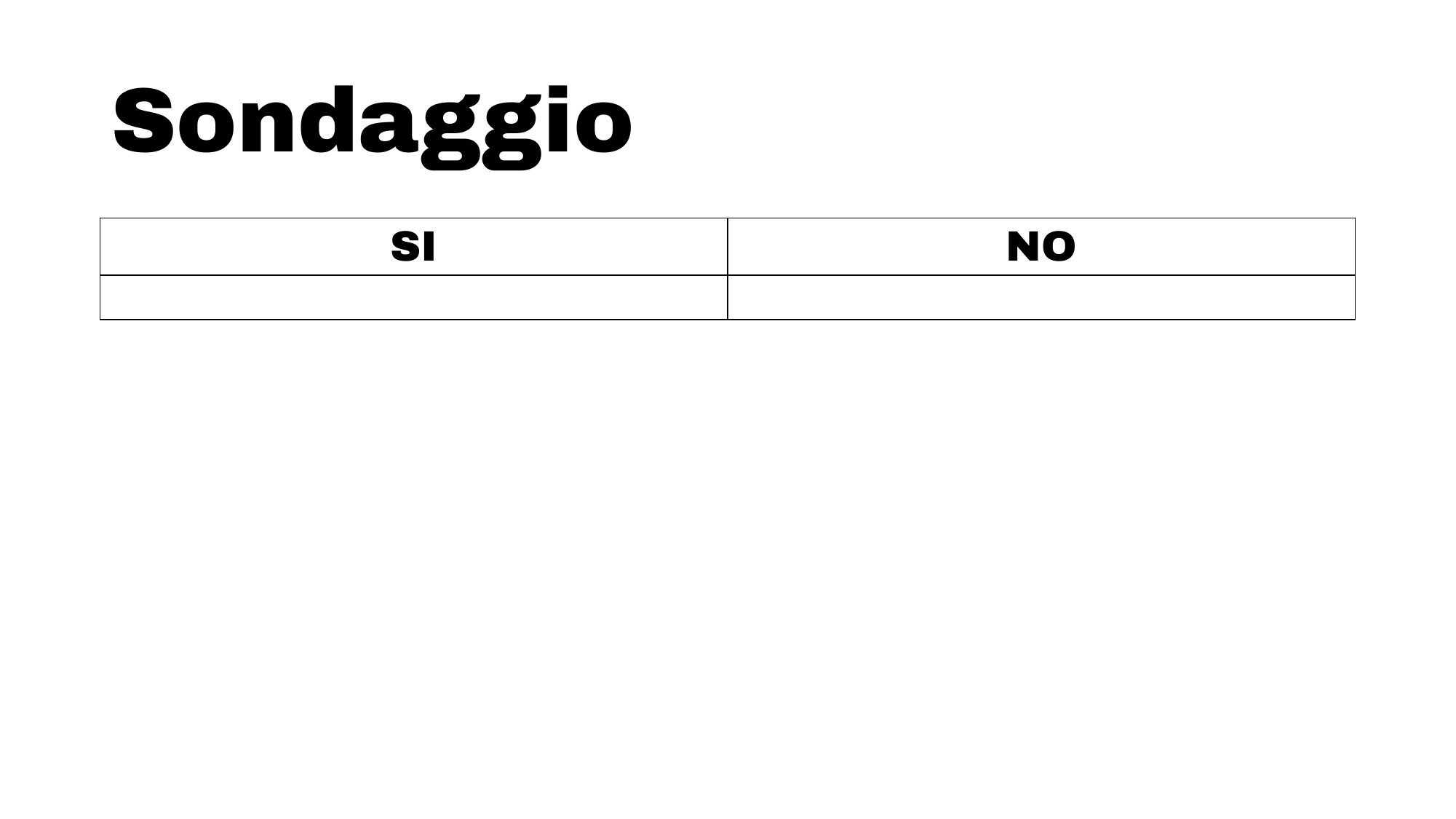

# Sondaggio
| SI | NO |
| --- | --- |
|  |  |